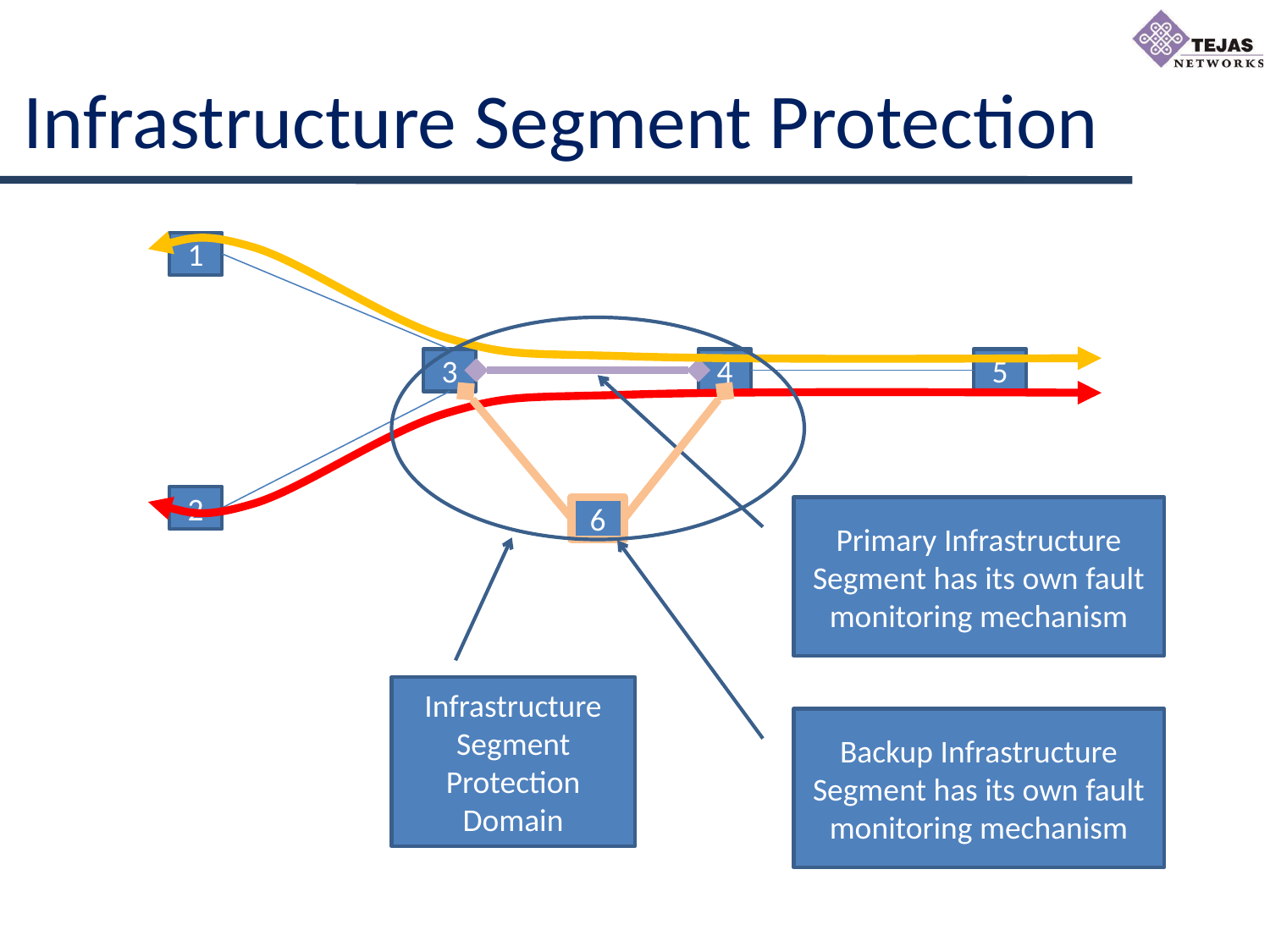

# Infrastructure Segment Protection

1

3
4
5

2
6
Primary Infrastructure Segment has its own fault monitoring mechanism
Infrastructure Segment Protection Domain
Backup Infrastructure Segment has its own fault monitoring mechanism